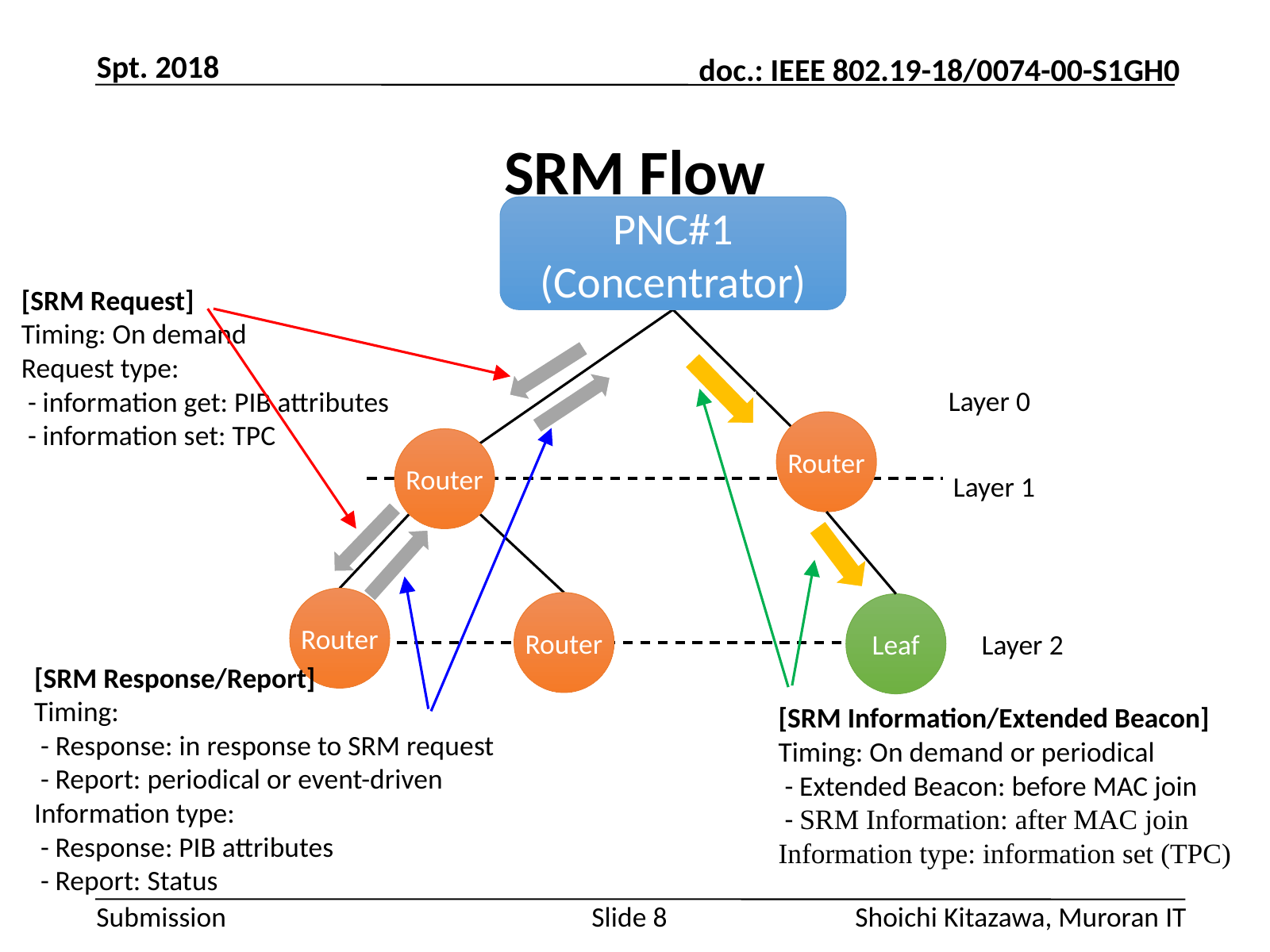

Spt. 2018
# SRM Flow
PNC#1
(Concentrator)
[SRM Request]
Timing: On demand
Request type:
 - information get: PIB attributes
 - information set: TPC

Layer 0
Router
Router
Layer 1

Router
Router
Leaf
Layer 2
[SRM Response/Report]
Timing:
 - Response: in response to SRM request
 - Report: periodical or event-driven
Information type:
 - Response: PIB attributes
 - Report: Status
[SRM Information/Extended Beacon]
Timing: On demand or periodical
 - Extended Beacon: before MAC join
 - SRM Information: after MAC join
Information type: information set (TPC)
Shoichi Kitazawa, Muroran IT
Slide 8